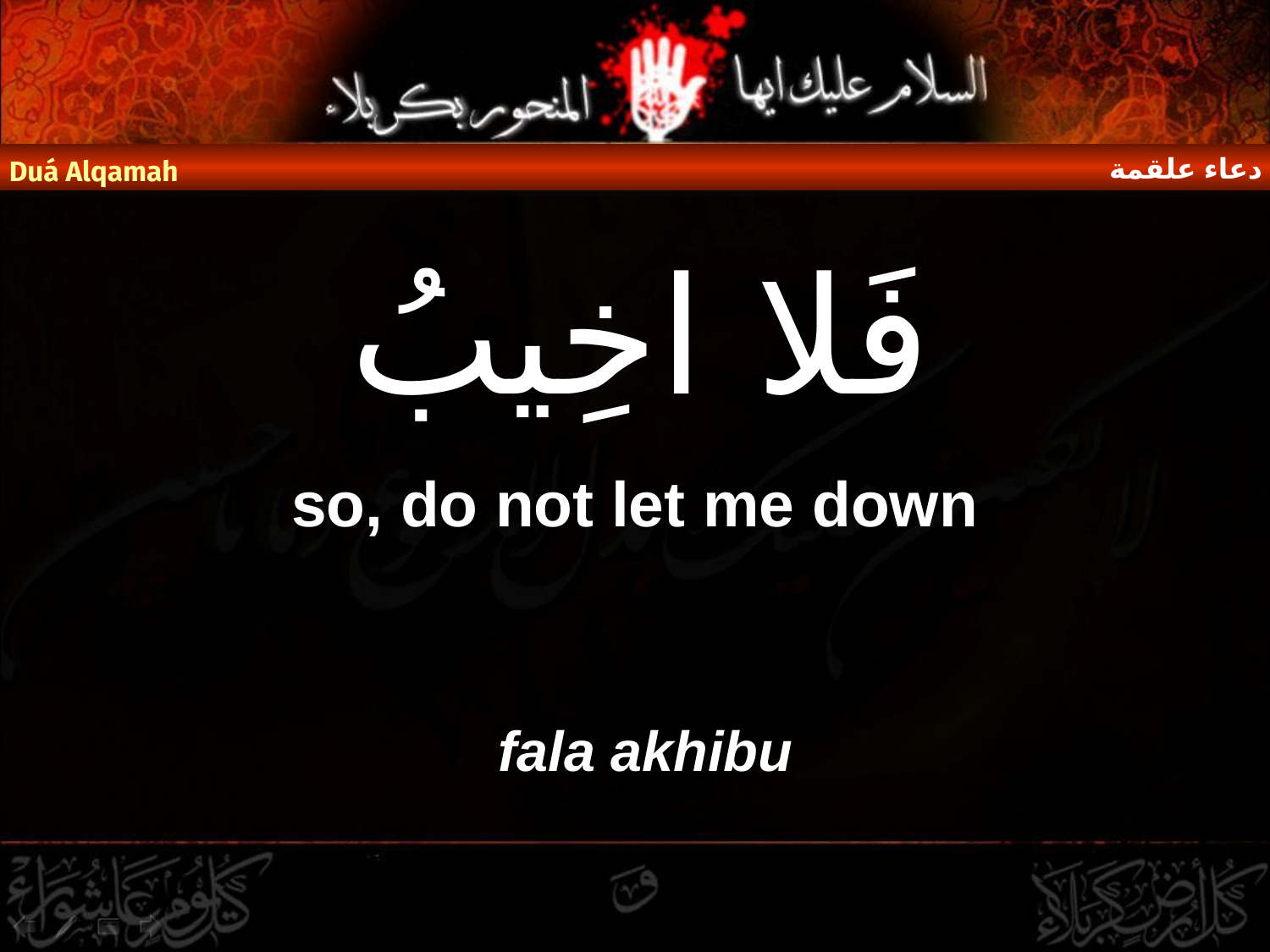

دعاء علقمة
Duá Alqamah
# فَلا اخِيبُ
so, do not let me down
fala akhibu